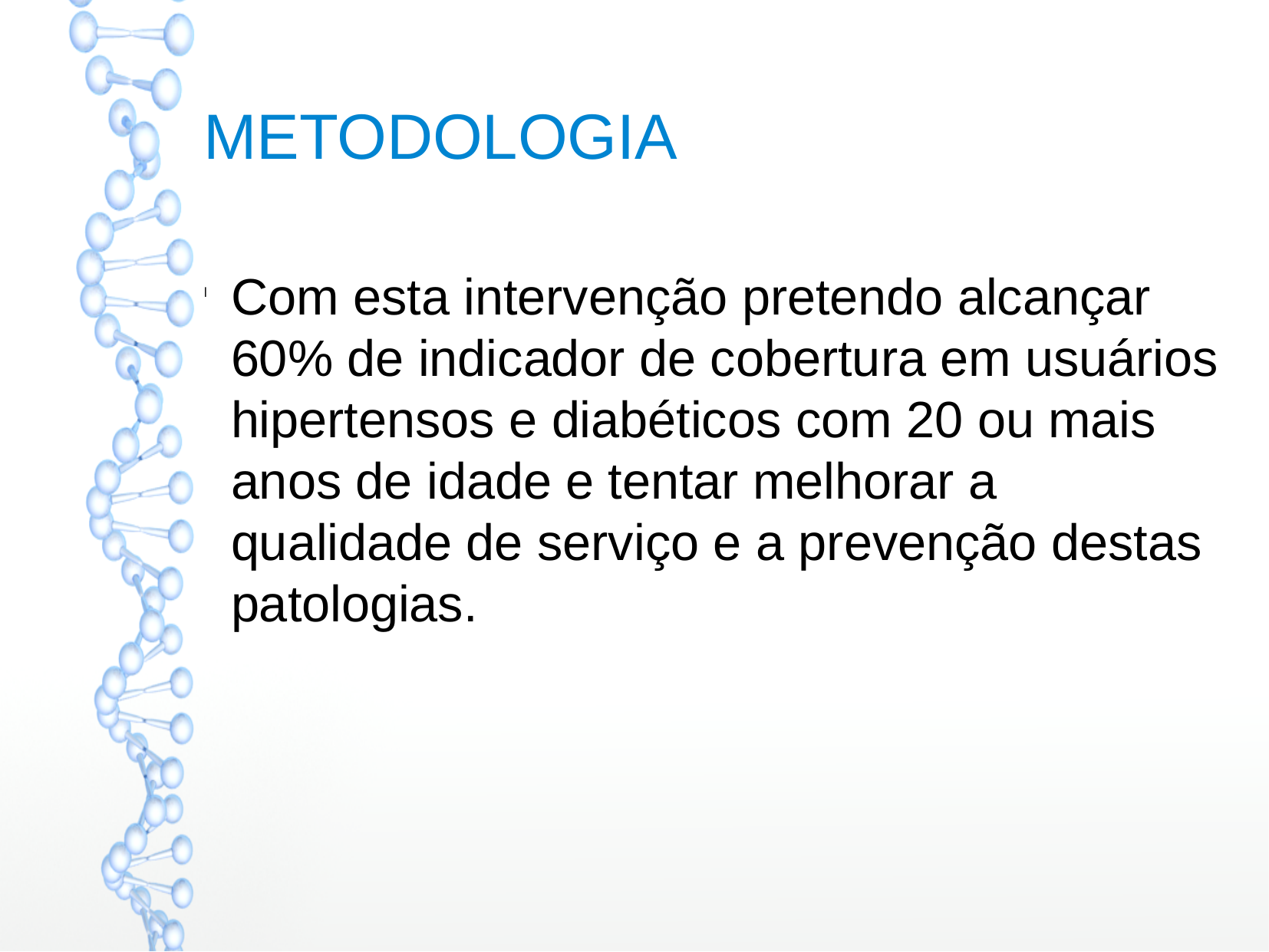

METODOLOGIA

Com esta intervenção pretendo alcançar 60% de indicador de cobertura em usuários hipertensos e diabéticos com 20 ou mais anos de idade e tentar melhorar a qualidade de serviço e a prevenção destas patologias.